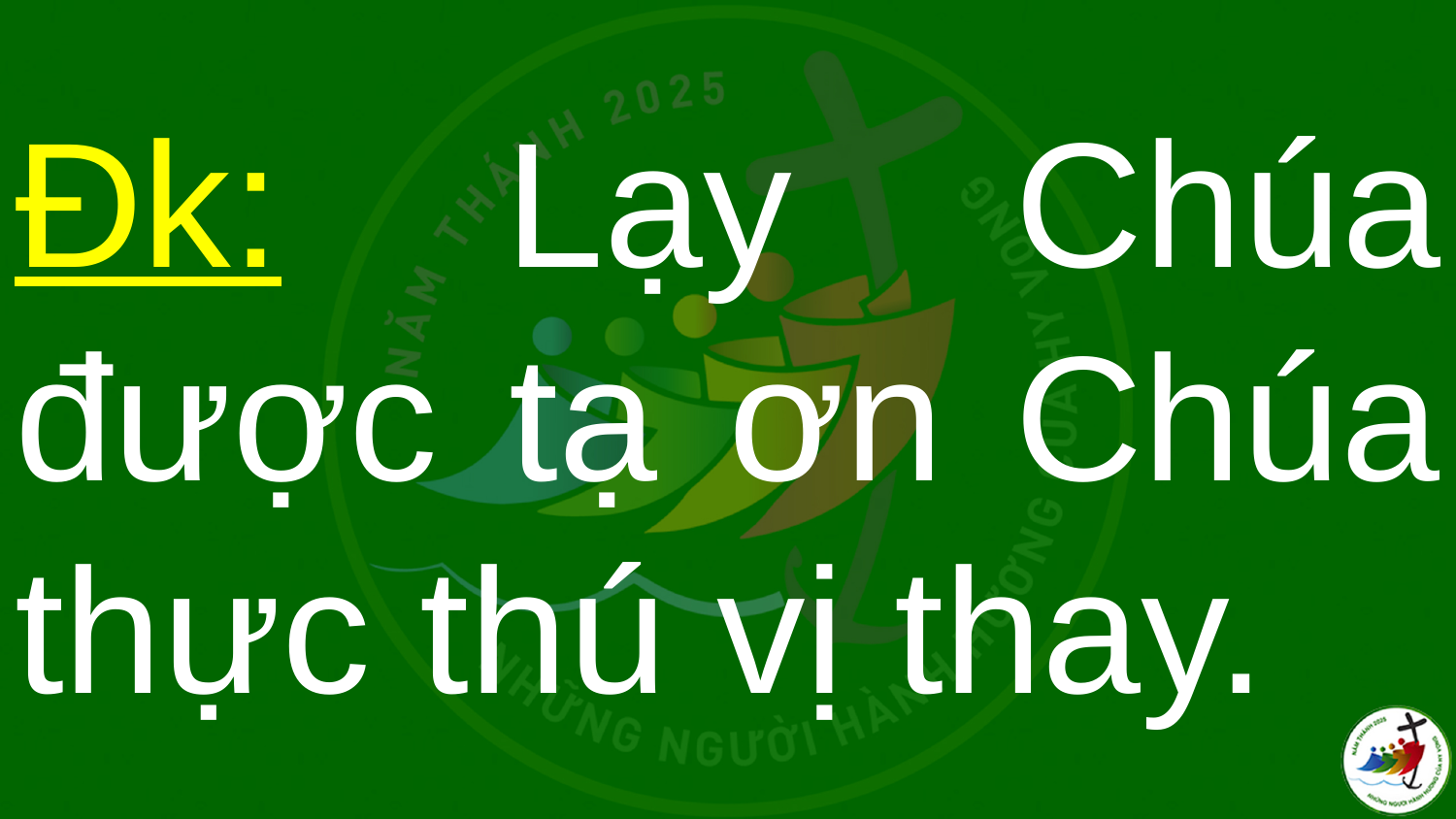

# Đk: Lạy Chúa được tạ ơn Chúa thực thú vị thay.